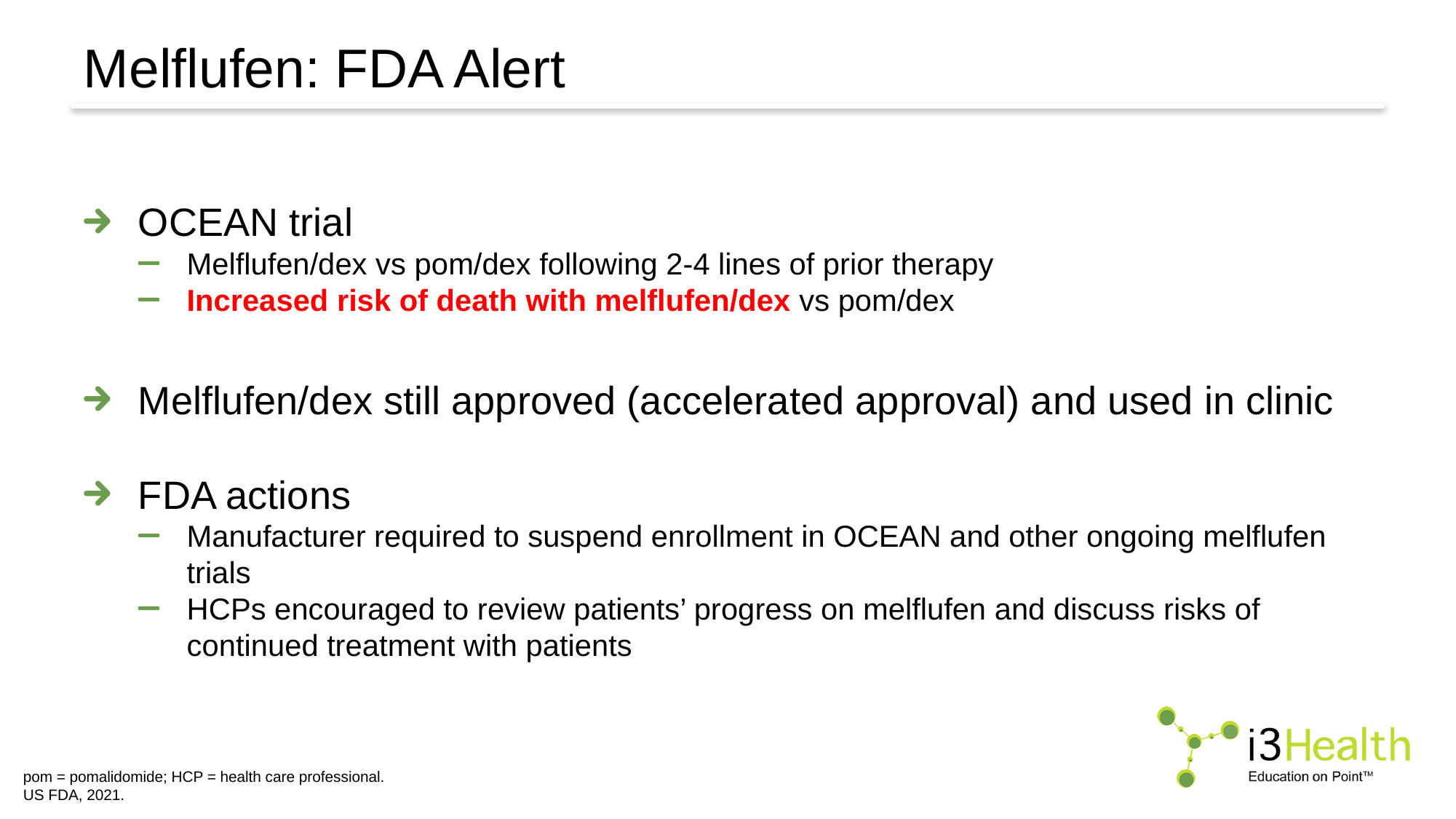

# Melflufen: FDA Alert
OCEAN trial
Melflufen/dex vs pom/dex following 2-4 lines of prior therapy
Increased risk of death with melflufen/dex vs pom/dex

Melflufen/dex still approved (accelerated approval) and used in clinic

FDA actions
Manufacturer required to suspend enrollment in OCEAN and other ongoing melflufen trials
HCPs encouraged to review patients’ progress on melflufen and discuss risks of continued treatment with patients
pom = pomalidomide; HCP = health care professional.
US FDA, 2021.